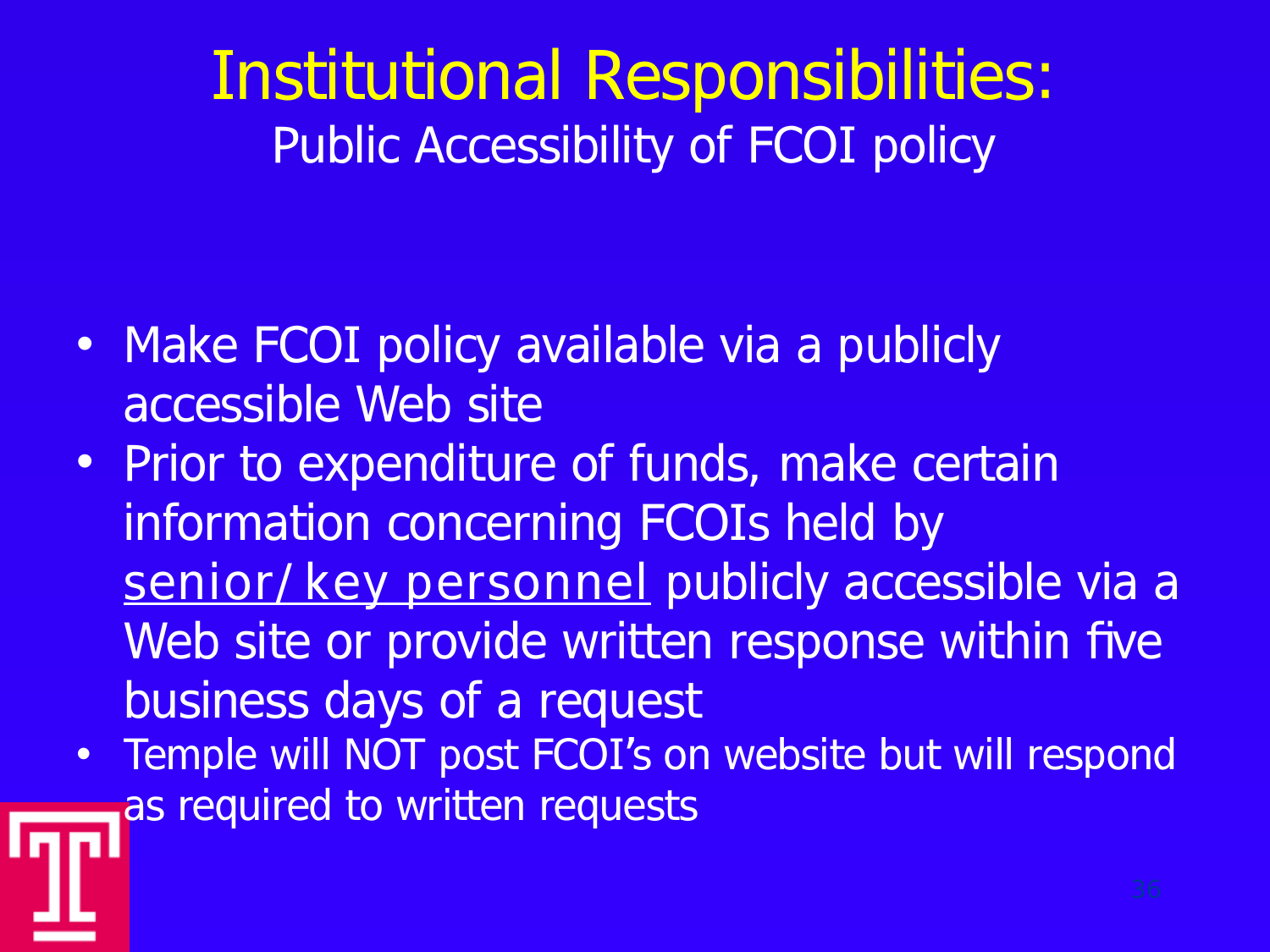

# Institutional Responsibilities: Public Accessibility of FCOI policy
Make FCOI policy available via a publicly accessible Web site
Prior to expenditure of funds, make certain information concerning FCOIs held by senior/key personnel publicly accessible via a Web site or provide written response within five business days of a request
Temple will NOT post FCOI’s on website but will respond as required to written requests

36